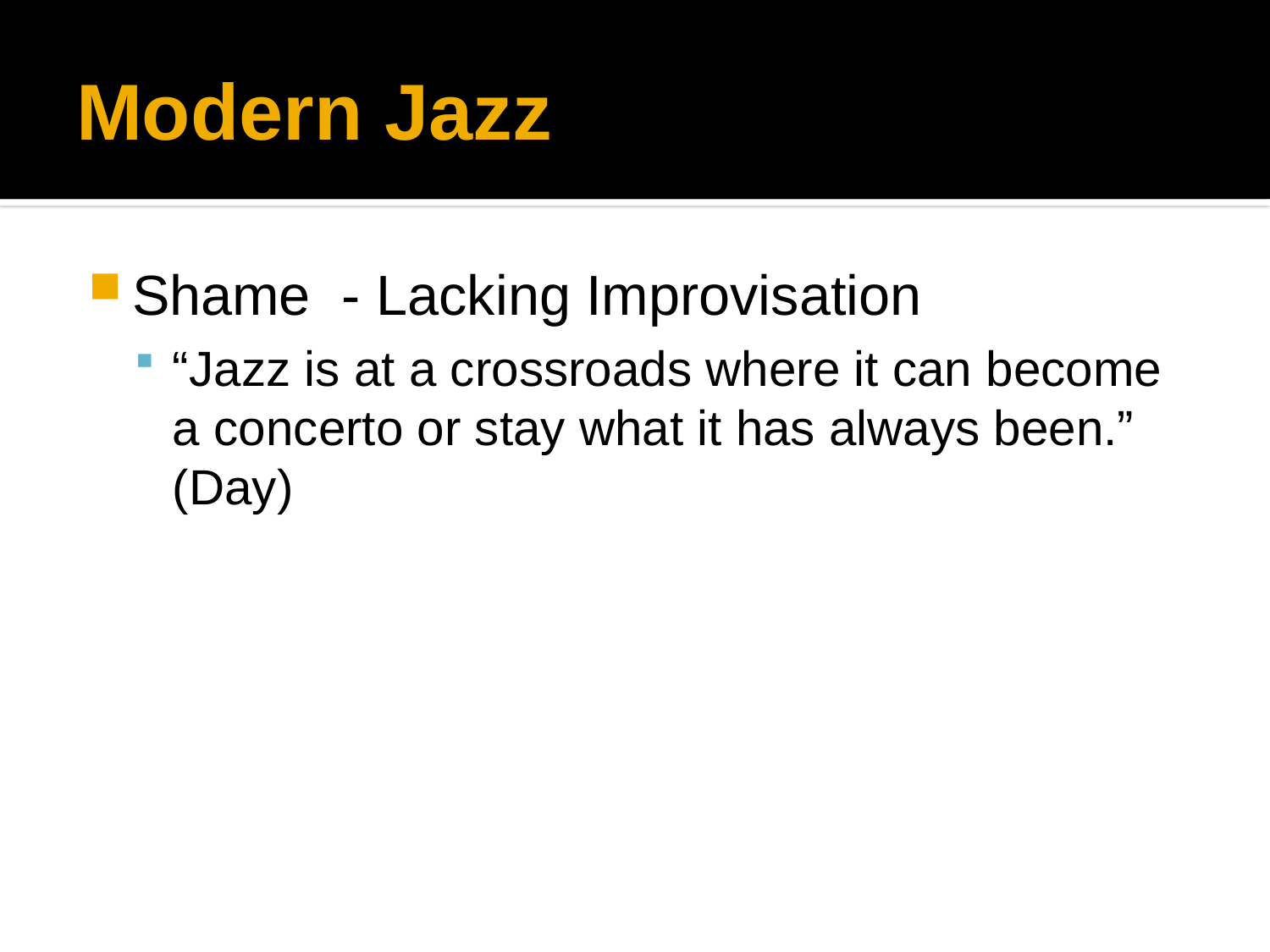

# Modern Jazz
Shame  - Lacking Improvisation
“Jazz is at a crossroads where it can become a concerto or stay what it has always been.” (Day)